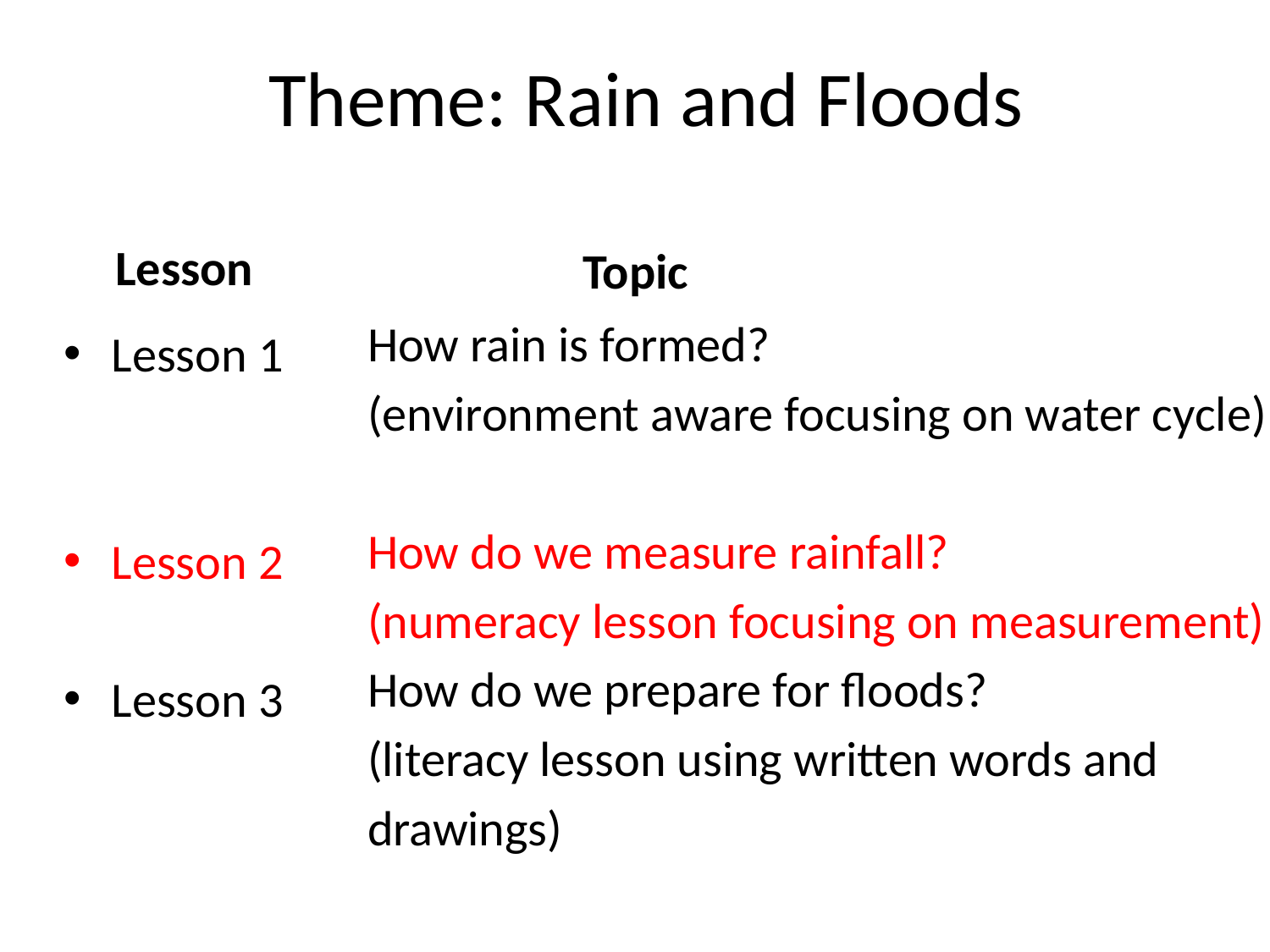

# Theme: Rain and Floods
Lesson
Topic
How rain is formed?
(environment aware focusing on water cycle)

How do we measure rainfall?
(numeracy lesson focusing on measurement)
How do we prepare for floods?
(literacy lesson using written words and
drawings)

Lesson 1

Lesson 2

Lesson 3